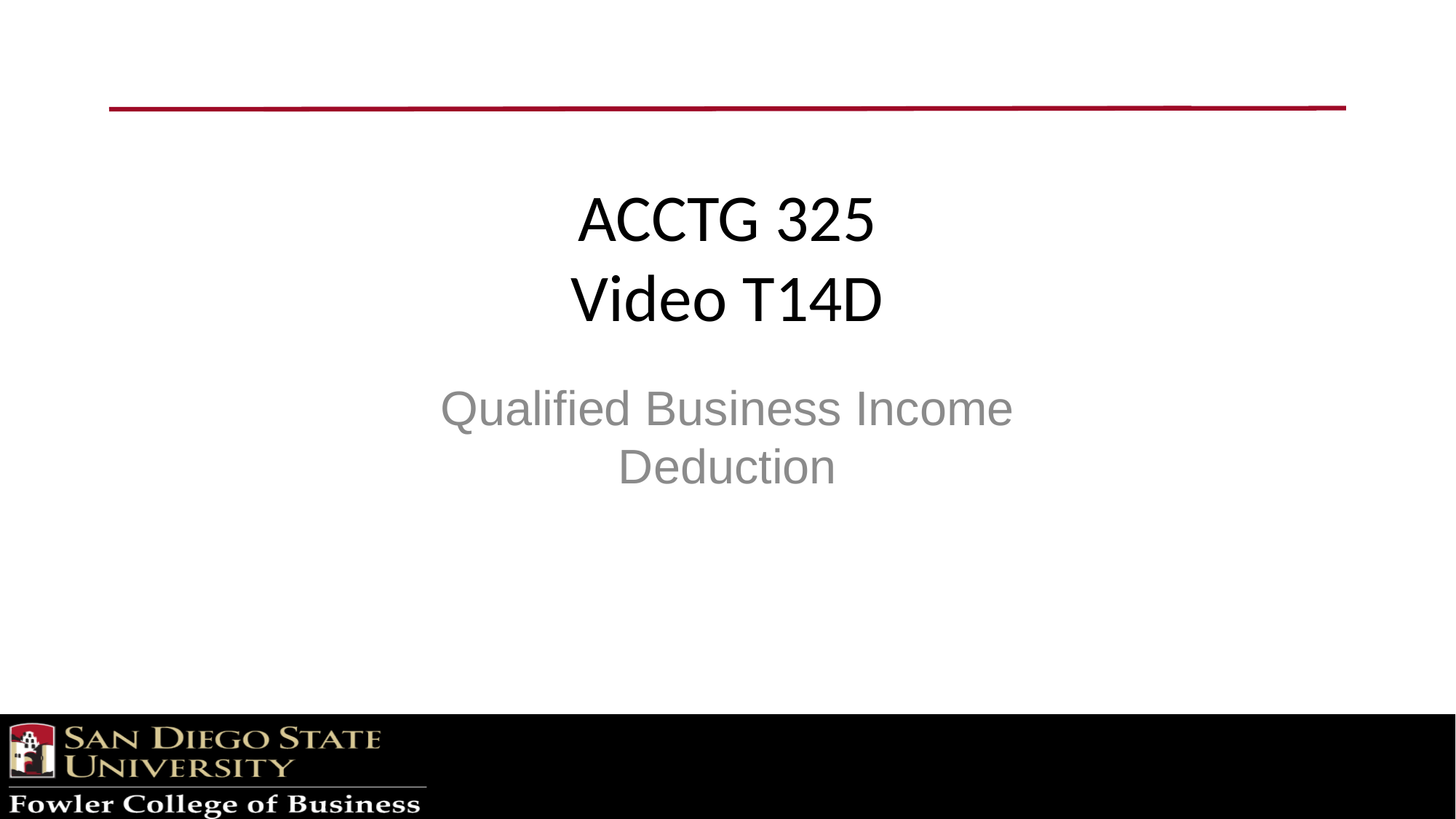

# ACCTG 325 Video T14D
Qualified Business Income Deduction